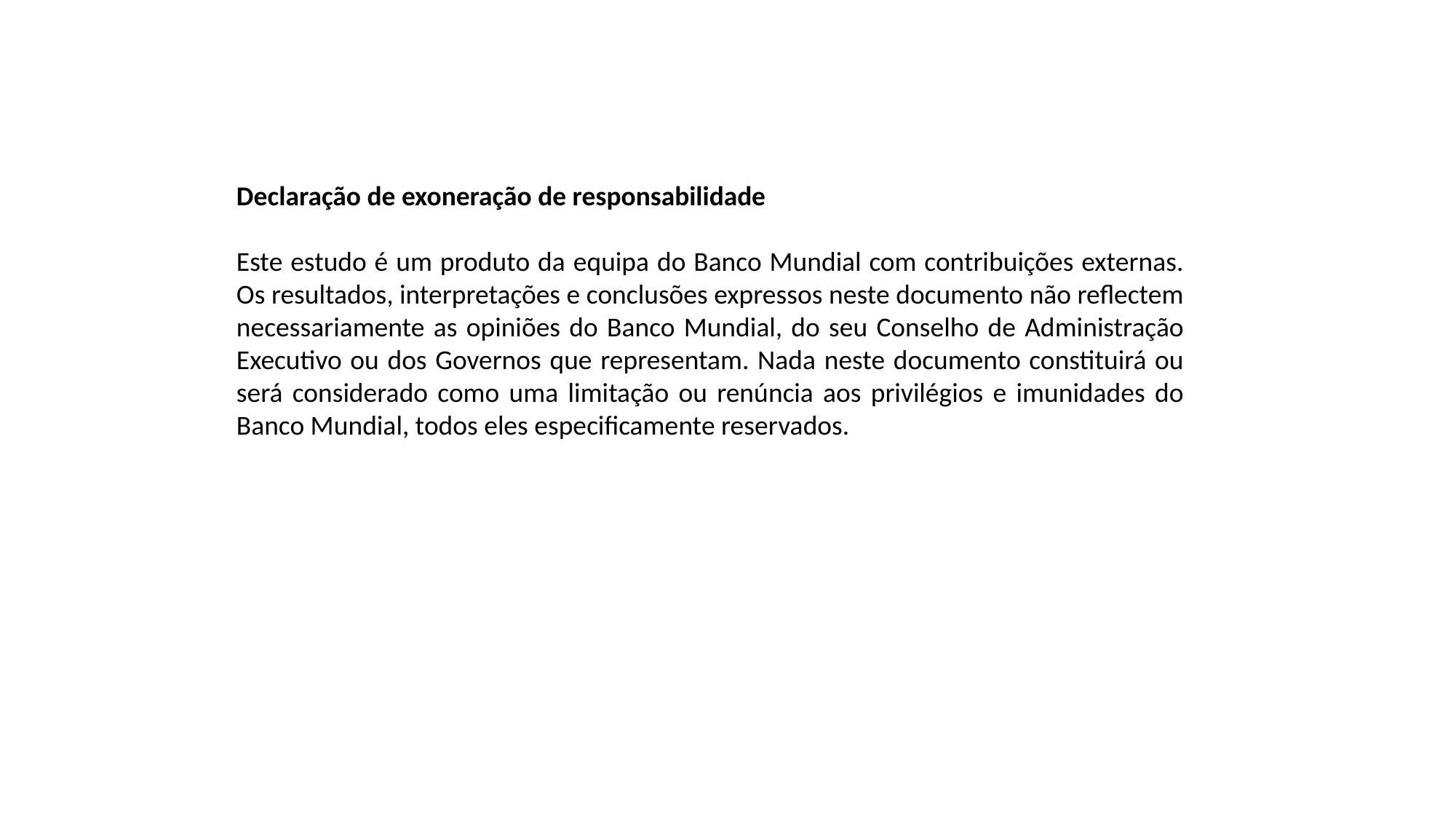

Declaração de exoneração de responsabilidade

Este estudo é um produto da equipa do Banco Mundial com contribuições externas. Os resultados, interpretações e conclusões expressos neste documento não reflectem necessariamente as opiniões do Banco Mundial, do seu Conselho de Administração Executivo ou dos Governos que representam. Nada neste documento constituirá ou será considerado como uma limitação ou renúncia aos privilégios e imunidades do Banco Mundial, todos eles especificamente reservados.